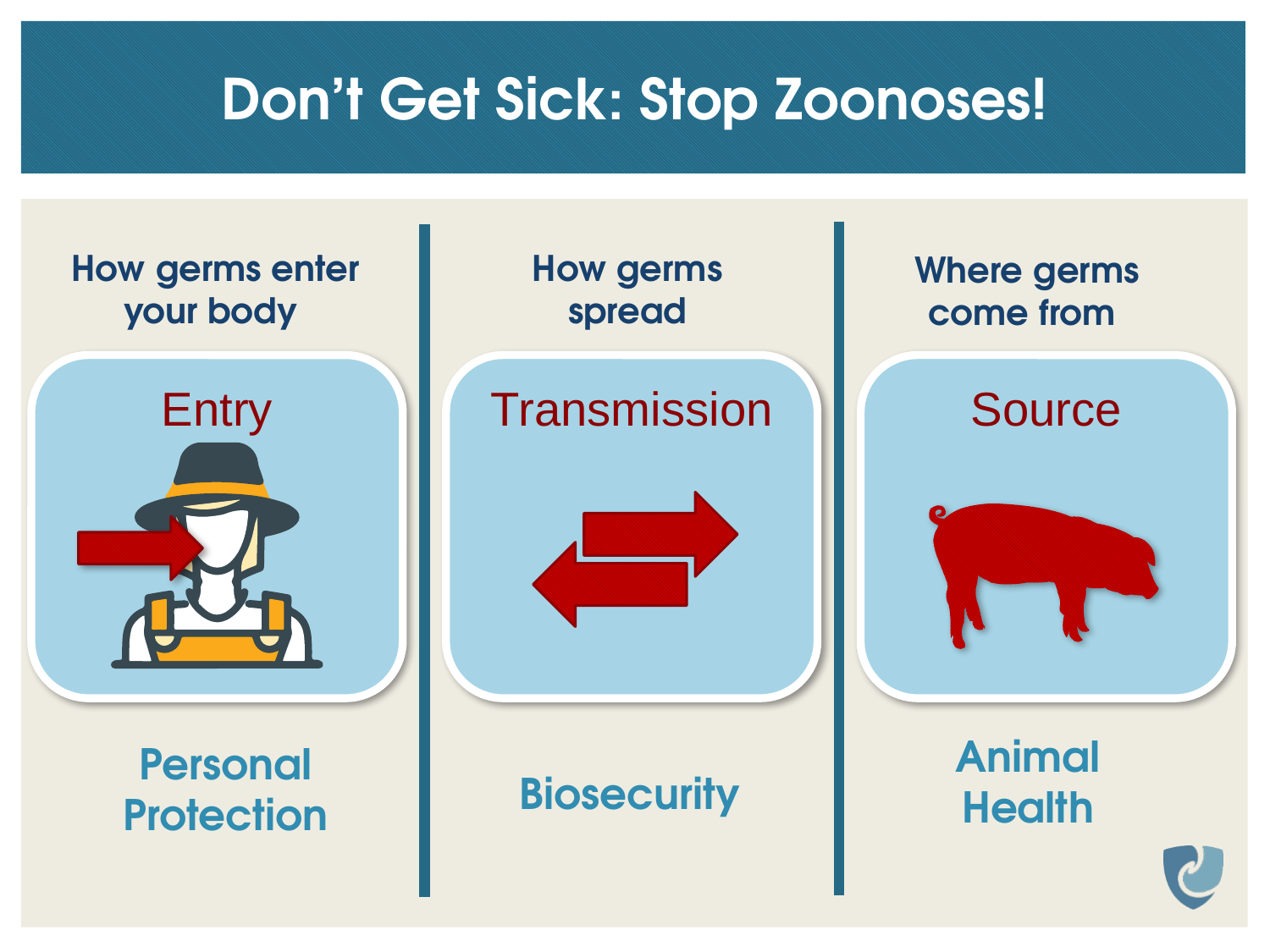

# Don’t Get Sick: Stop Zoonoses!
How germs
spread
How germs enter your body
Where germs
come from
Entry

Transmission

Source

Animal
Health
Personal Protection
Biosecurity